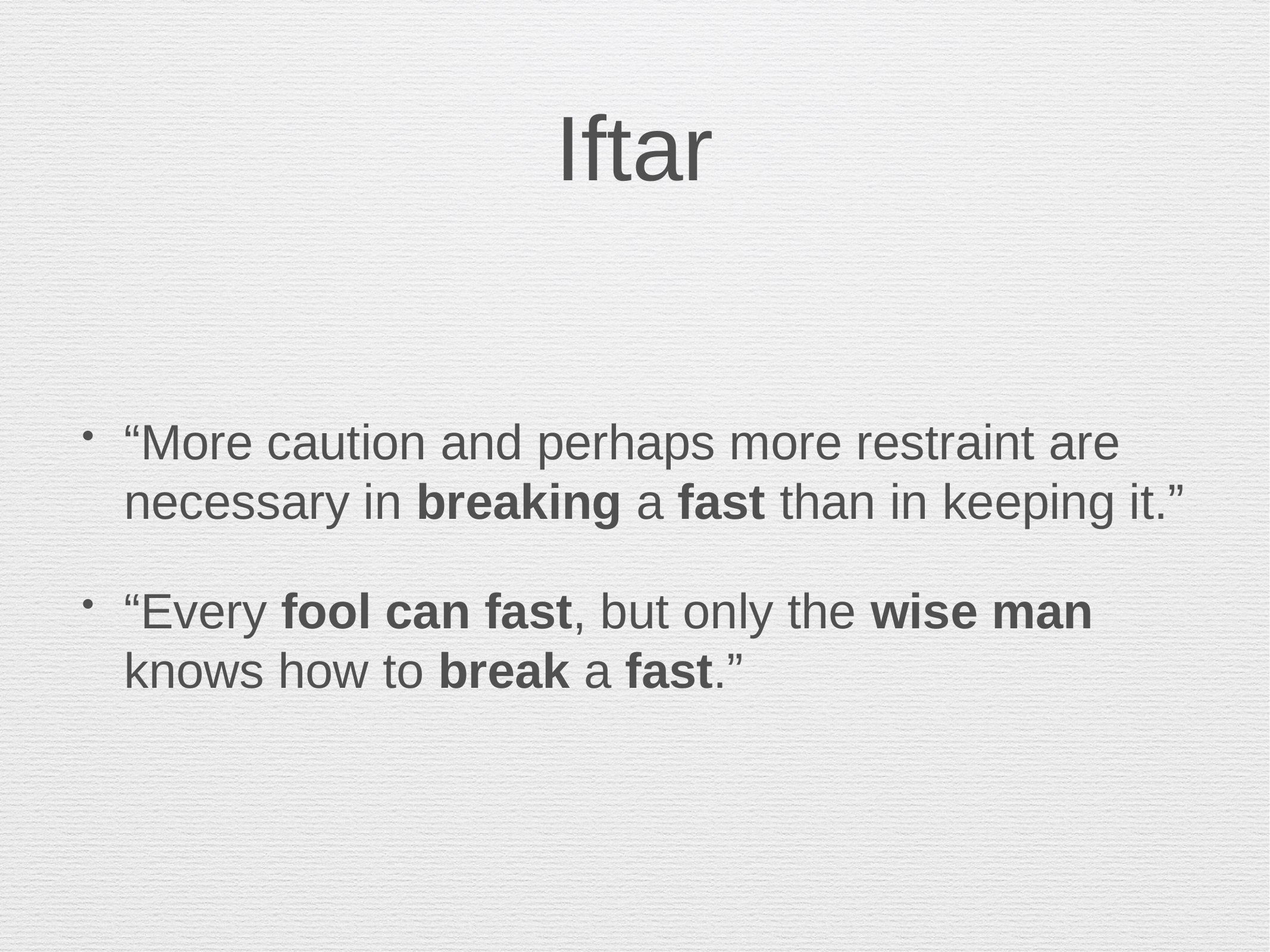

# Iftar
“More caution and perhaps more restraint are necessary in breaking a fast than in keeping it.”
“Every fool can fast, but only the wise man knows how to break a fast.”